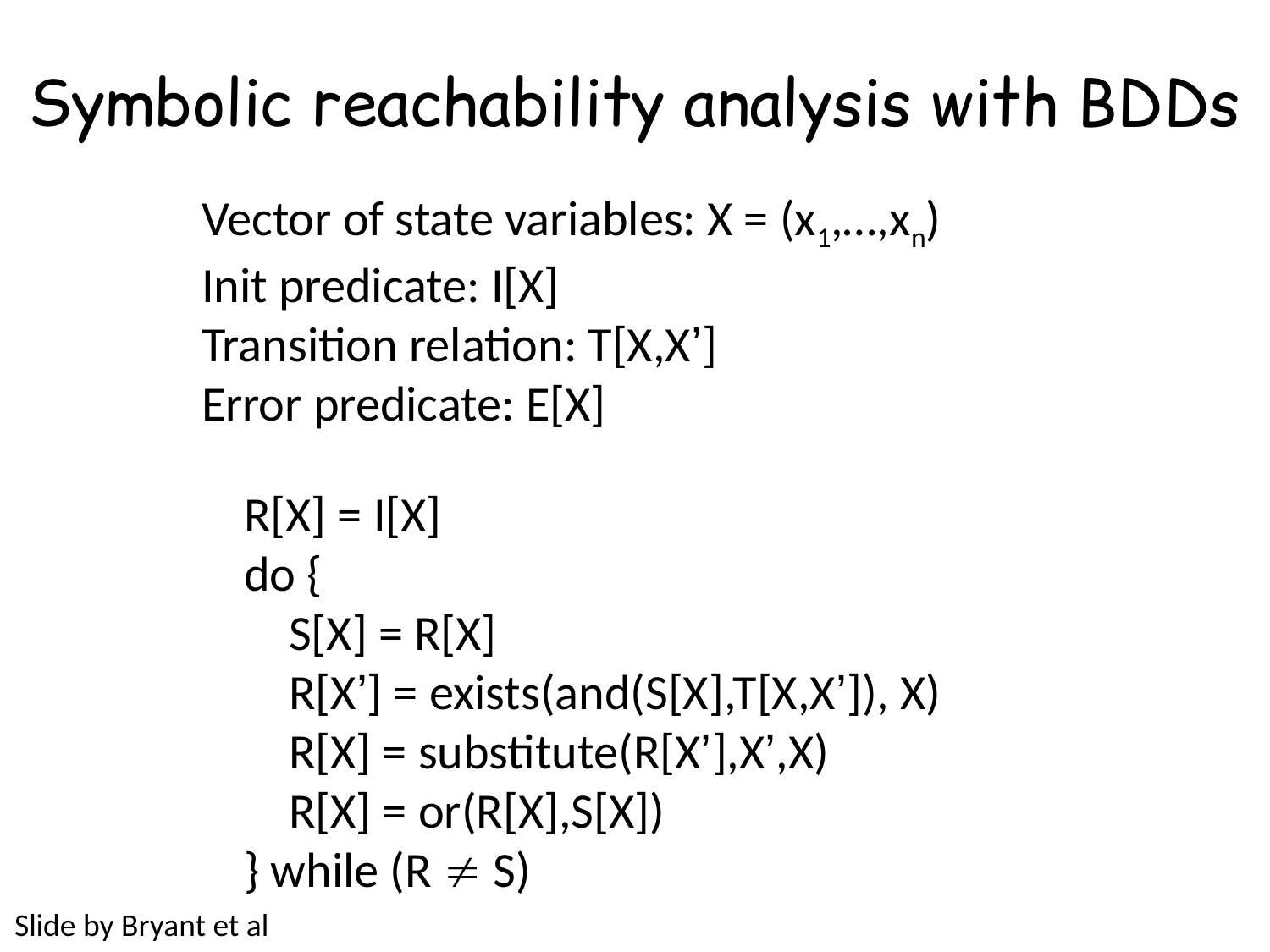

# Symbolic reachability analysis with BDDs
Vector of state variables: X = (x1,…,xn)
Init predicate: I[X]
Transition relation: T[X,X’]
Error predicate: E[X]
R[X] = I[X]
do {
    S[X] = R[X]
    R[X’] = exists(and(S[X],T[X,X’]), X)
    R[X] = substitute(R[X’],X’,X)
    R[X] = or(R[X],S[X])
} while (R ≠ S)
Slide by Bryant et al